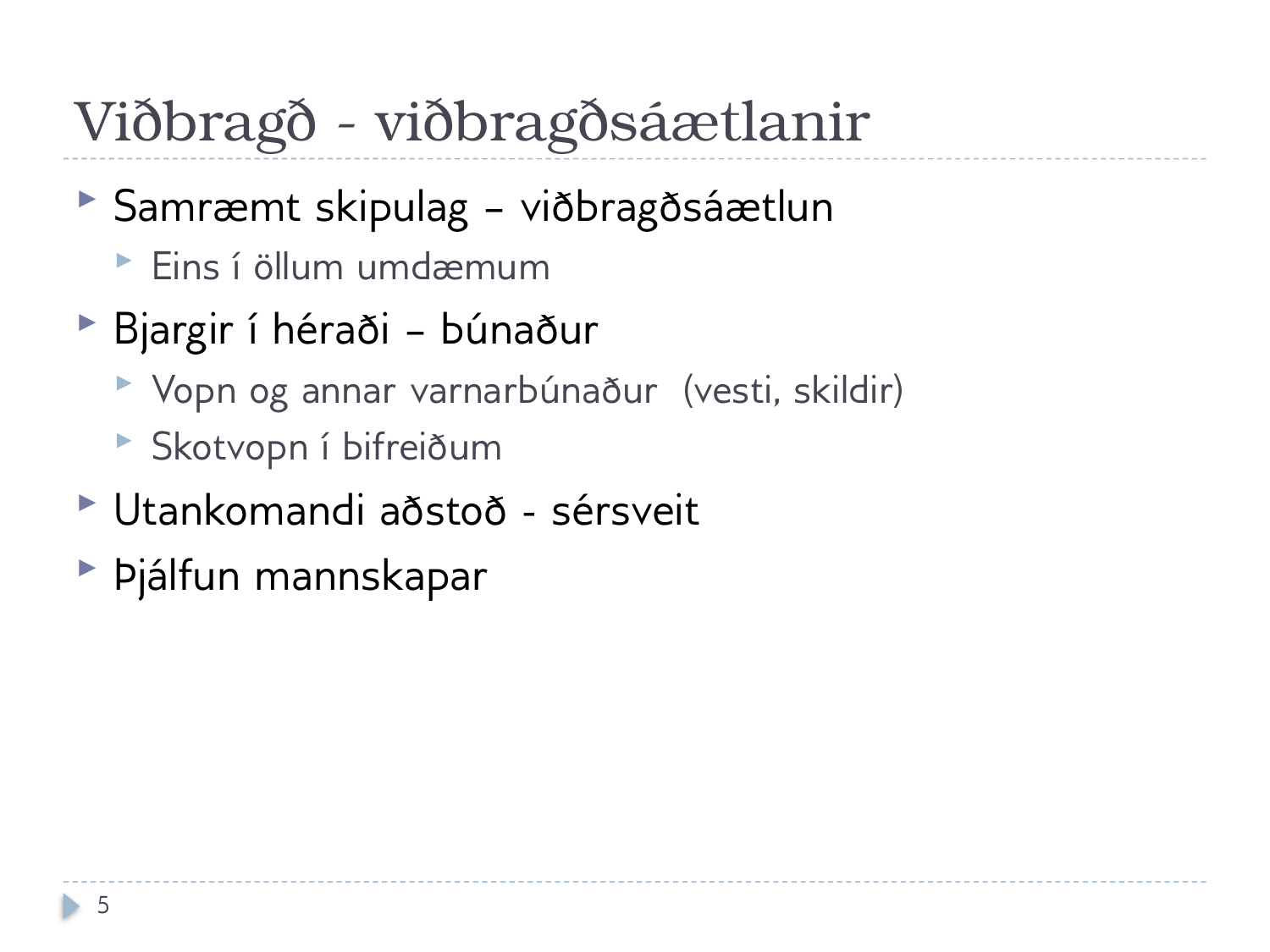

# Viðbragð - viðbragðsáætlanir
Samræmt skipulag – viðbragðsáætlun
Eins í öllum umdæmum
Bjargir í héraði – búnaður
Vopn og annar varnarbúnaður  (vesti, skildir)
Skotvopn í bifreiðum
Utankomandi aðstoð - sérsveit
Þjálfun mannskapar
5